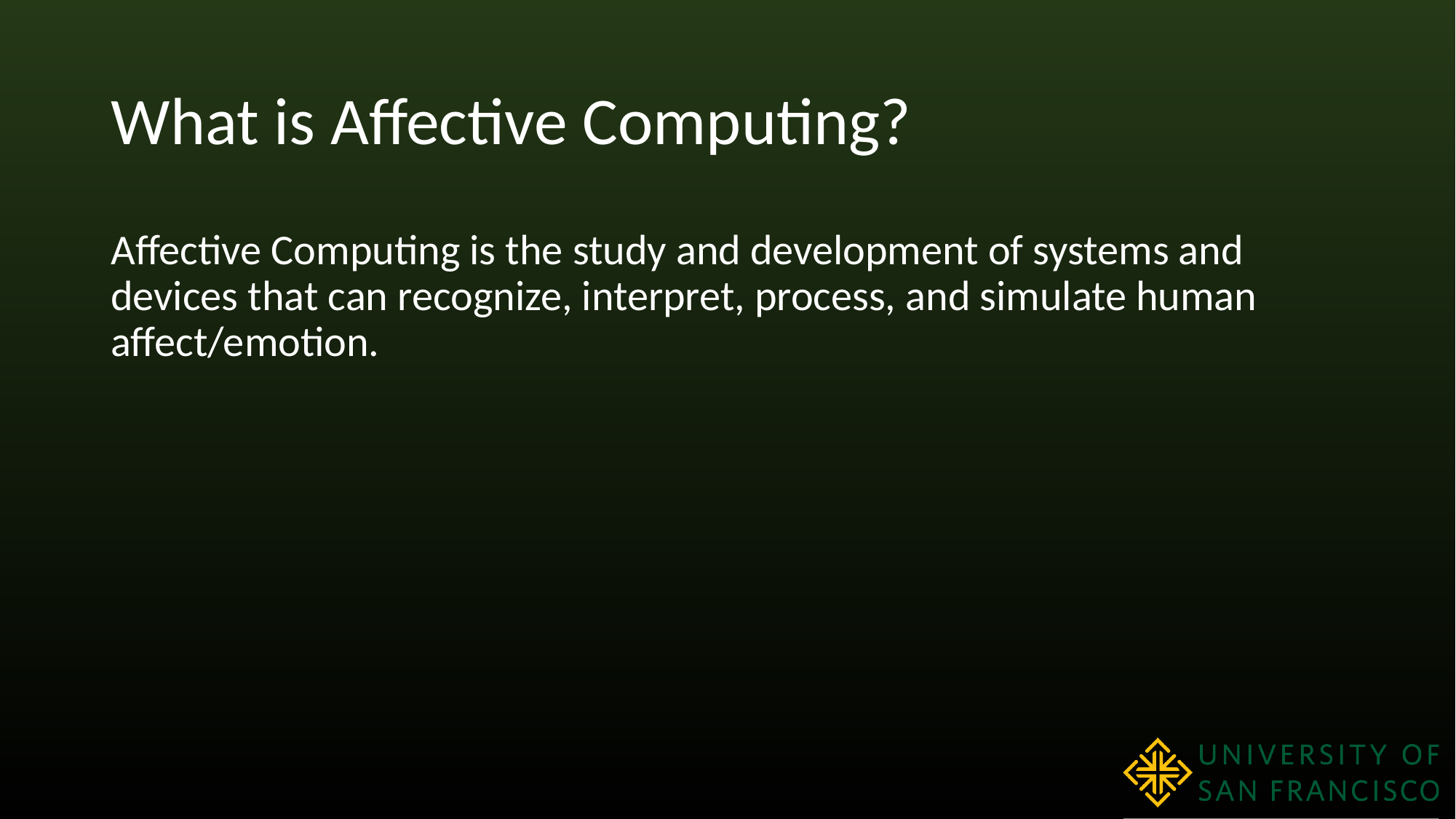

# What is Affective Computing?
Affective Computing is the study and development of systems and devices that can recognize, interpret, process, and simulate human affect/emotion.